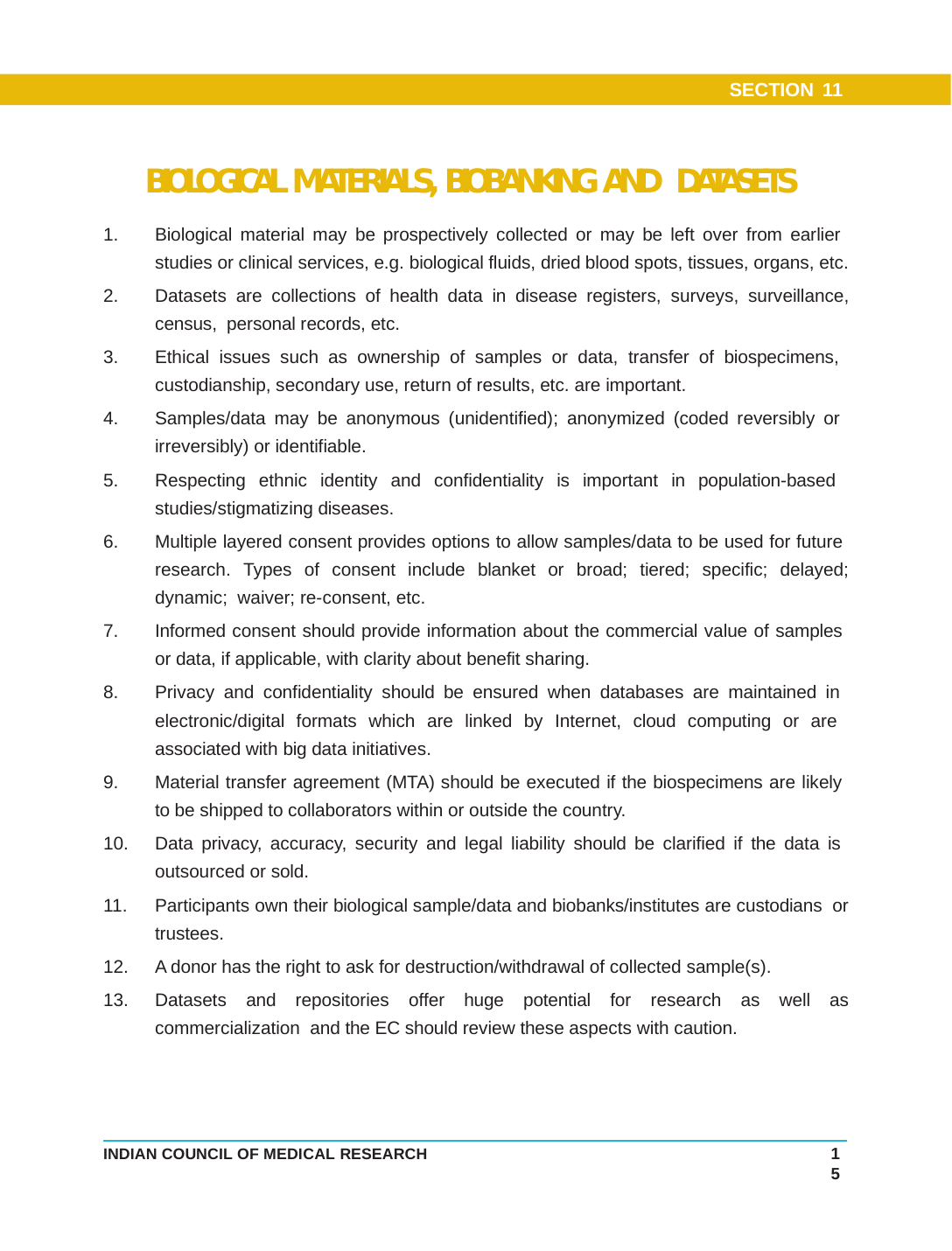

SECTION 11
BIOLOGICAL MATERIALS, BIOBANKING AND DATASETS
Biological material may be prospectively collected or may be left over from earlier  studies or clinical services, e.g. biological fluids, dried blood spots, tissues, organs, etc.
Datasets are collections of health data in disease registers, surveys, surveillance, census,  personal records, etc.
Ethical issues such as ownership of samples or data, transfer of biospecimens,  custodianship, secondary use, return of results, etc. are important.
Samples/data may be anonymous (unidentified); anonymized (coded reversibly or  irreversibly) or identifiable.
Respecting ethnic identity and confidentiality is important in population-based  studies/stigmatizing diseases.
Multiple layered consent provides options to allow samples/data to be used for future  research. Types of consent include blanket or broad; tiered; specific; delayed; dynamic;  waiver; re-consent, etc.
Informed consent should provide information about the commercial value of samples  or data, if applicable, with clarity about benefit sharing.
Privacy and confidentiality should be ensured when databases are maintained in  electronic/digital formats which are linked by Internet, cloud computing or are  associated with big data initiatives.
Material transfer agreement (MTA) should be executed if the biospecimens are likely  to be shipped to collaborators within or outside the country.
Data privacy, accuracy, security and legal liability should be clarified if the data is  outsourced or sold.
Participants own their biological sample/data and biobanks/institutes are custodians  or trustees.
A donor has the right to ask for destruction/withdrawal of collected sample(s).
Datasets and repositories offer huge potential for research as well as commercialization  and the EC should review these aspects with caution.
15
INDIAN COUNCIL OF MEDICAL RESEARCH